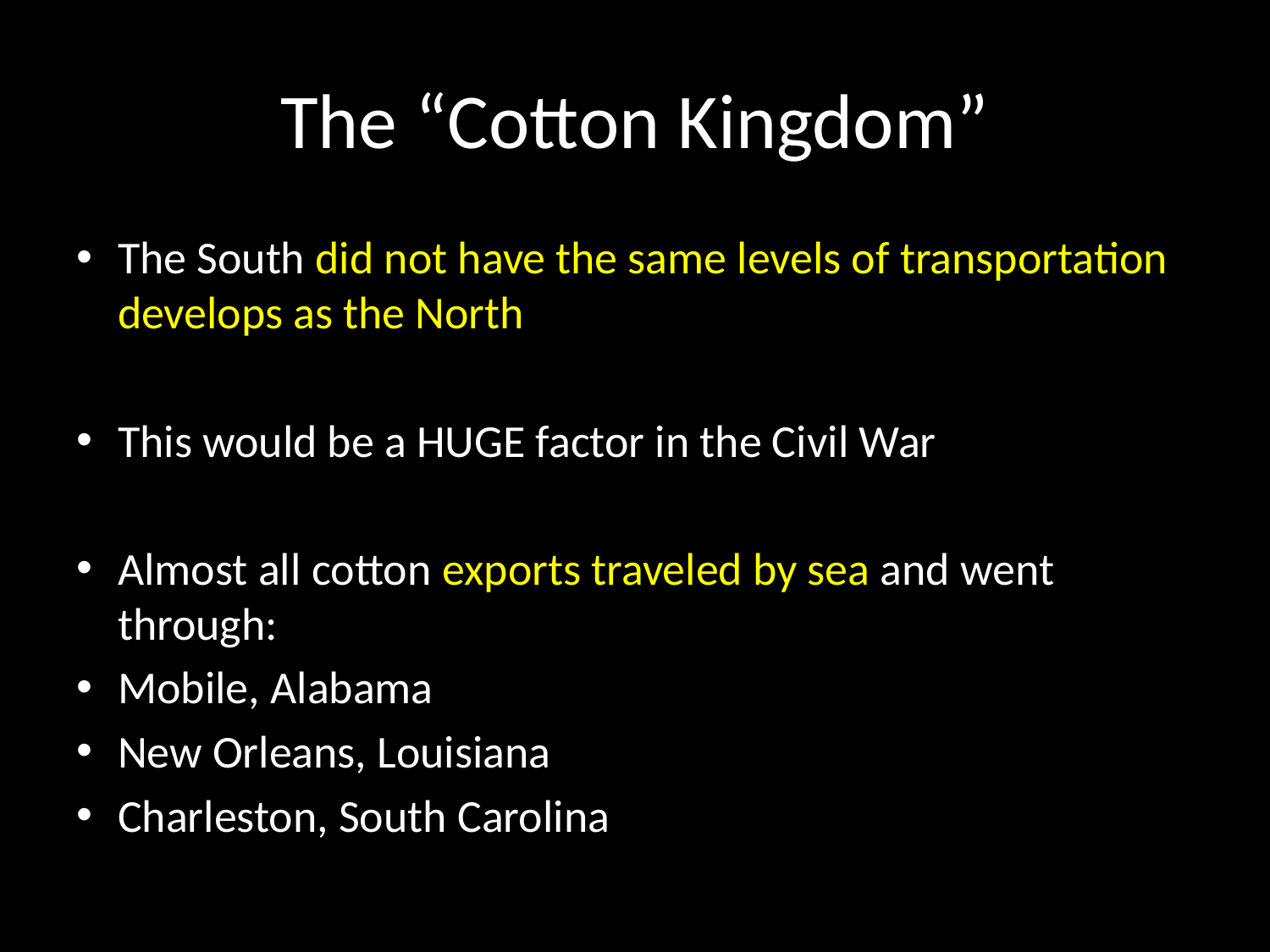

# The “Cotton Kingdom”
The South did not have the same levels of transportation develops as the North

This would be a HUGE factor in the Civil War

Almost all cotton exports traveled by sea and went through:
Mobile, Alabama
New Orleans, Louisiana
Charleston, South Carolina